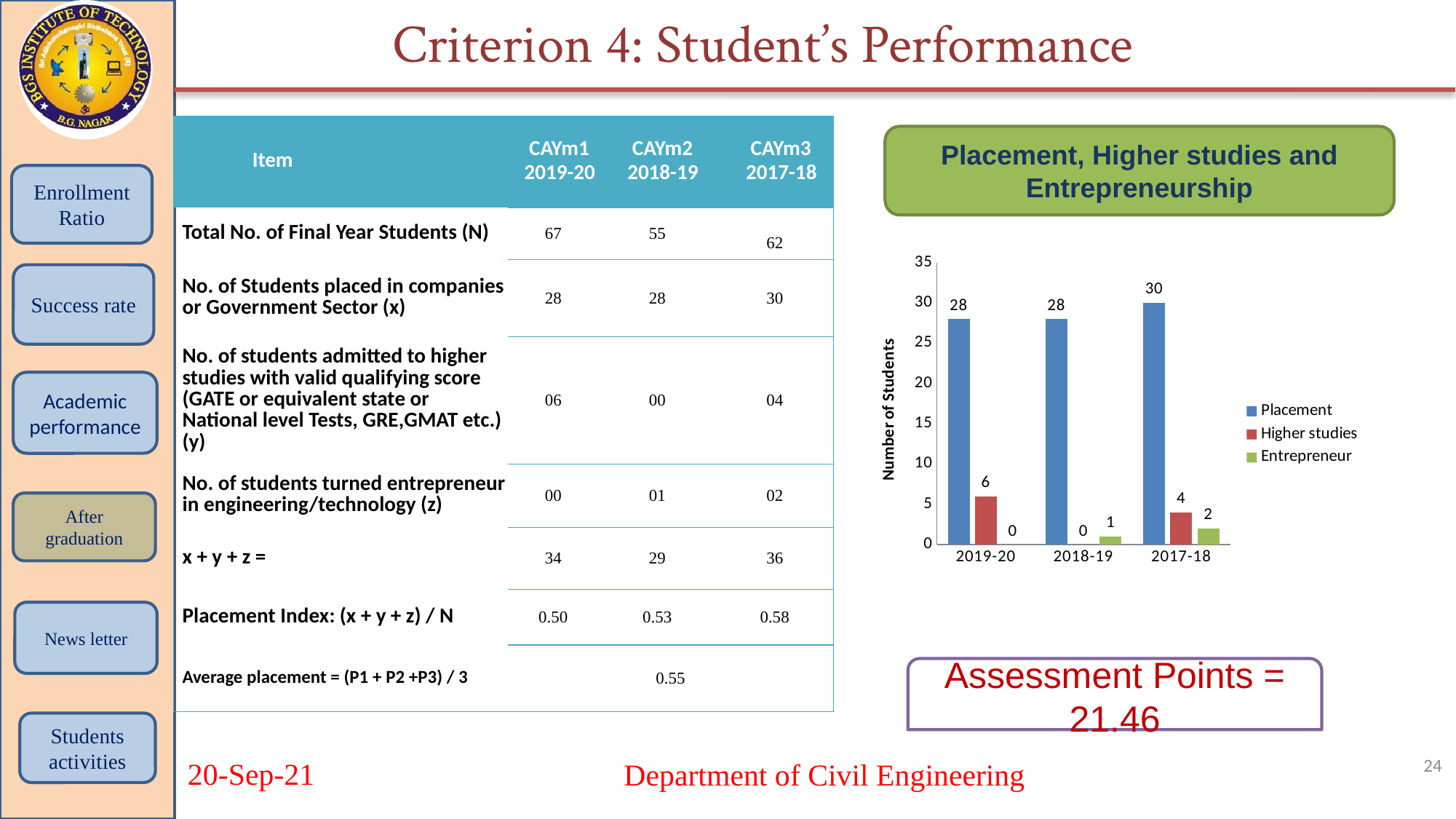

Criterion 4: Student’s Performance
| Item | CAYm1 2019-20 | CAYm2 2018-19 | CAYm3 2017-18 |
| --- | --- | --- | --- |
| Total No. of Final Year Students (N) | 67 | 55 | 62 |
| No. of Students placed in companies or Government Sector (x) | 28 | 28 | 30 |
| No. of students admitted to higher studies with valid qualifying score (GATE or equivalent state or National level Tests, GRE,GMAT etc.) (y) | 06 | 00 | 04 |
| No. of students turned entrepreneur in engineering/technology (z) | 00 | 01 | 02 |
| x + y + z = | 34 | 29 | 36 |
| Placement Index: (x + y + z) / N | 0.50 | 0.53 | 0.58 |
| Average placement = (P1 + P2 +P3) / 3 | 0.55 |  |  |
Placement, Higher studies and Entrepreneurship
Enrollment Ratio

### Chart

| Category |  |  |  |
|---|---|---|---|
| 2019-20 | 28.0 | 6.0 | 0.0 |
| 2018-19 | 28.0 | 0.0 | 1.0 |
| 2017-18 | 30.0 | 4.0 | 2.0 |
Success rate
Academic performance
After graduation
News letter
Assessment Points = 21.46
Students activities
24
Department of Civil Engineering
20-Sep-21